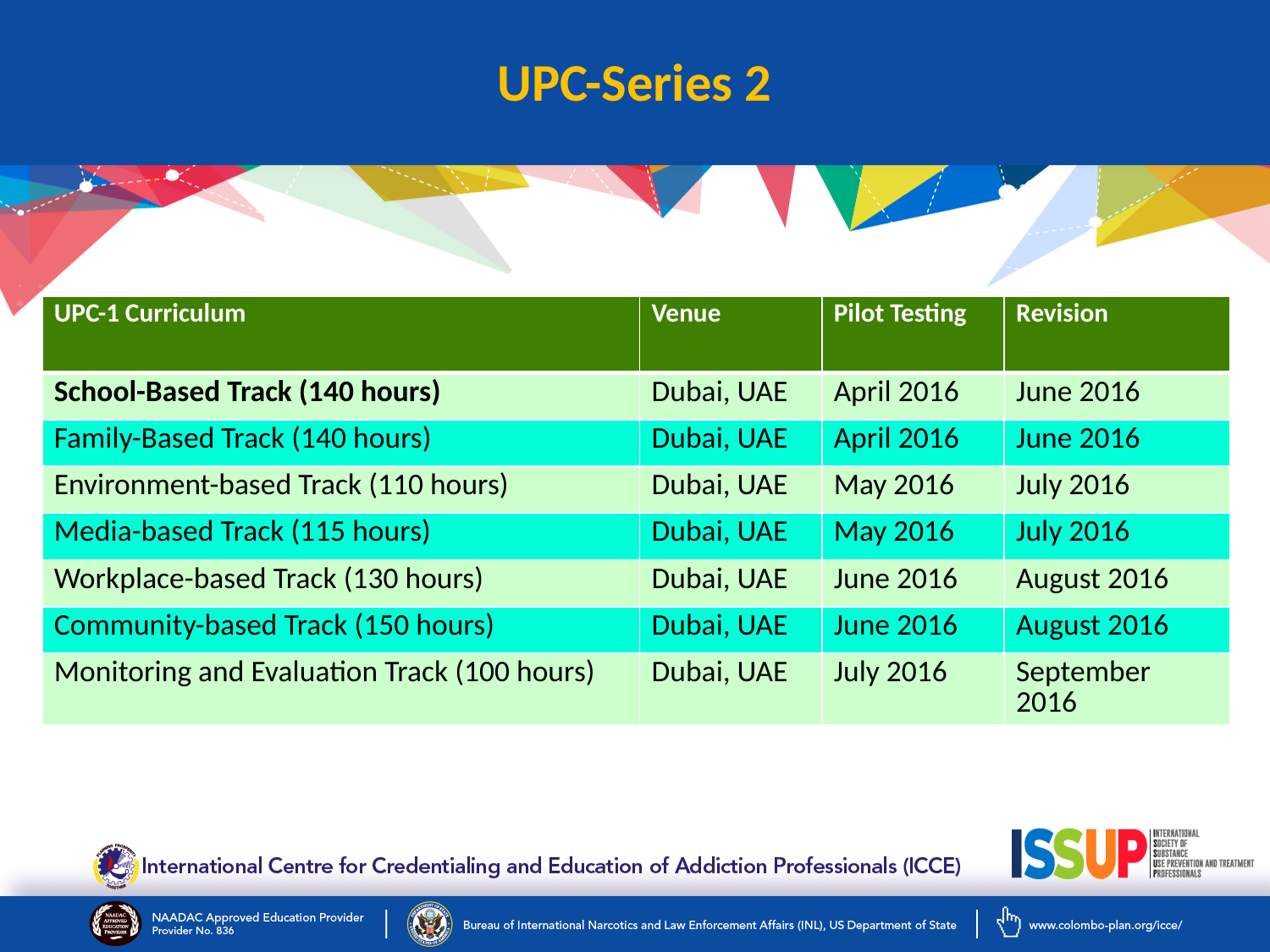

# UPC-Series 2
| UPC-1 Curriculum | Venue | Pilot Testing | Revision |
| --- | --- | --- | --- |
| School-Based Track (140 hours) | Dubai, UAE | April 2016 | June 2016 |
| Family-Based Track (140 hours) | Dubai, UAE | April 2016 | June 2016 |
| Environment-based Track (110 hours) | Dubai, UAE | May 2016 | July 2016 |
| Media-based Track (115 hours) | Dubai, UAE | May 2016 | July 2016 |
| Workplace-based Track (130 hours) | Dubai, UAE | June 2016 | August 2016 |
| Community-based Track (150 hours) | Dubai, UAE | June 2016 | August 2016 |
| Monitoring and Evaluation Track (100 hours) | Dubai, UAE | July 2016 | September 2016 |